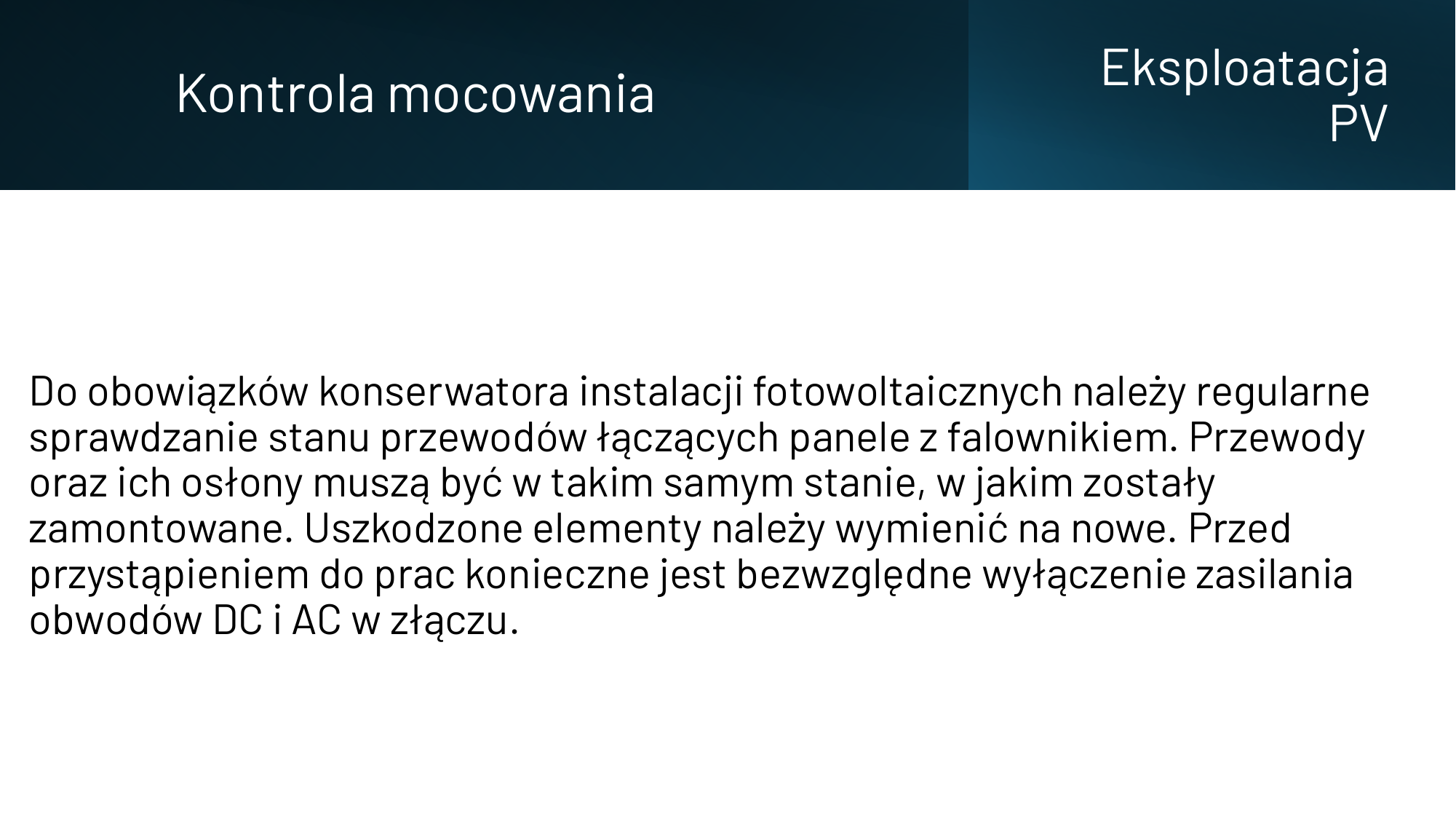

Kontrola mocowania
# Eksploatacja PV
Do obowiązków konserwatora instalacji fotowoltaicznych należy regularne sprawdzanie stanu przewodów łączących panele z falownikiem. Przewody oraz ich osłony muszą być w takim samym stanie, w jakim zostały zamontowane. Uszkodzone elementy należy wymienić na nowe. Przed przystąpieniem do prac konieczne jest bezwzględne wyłączenie zasilania obwodów DC i AC w złączu.